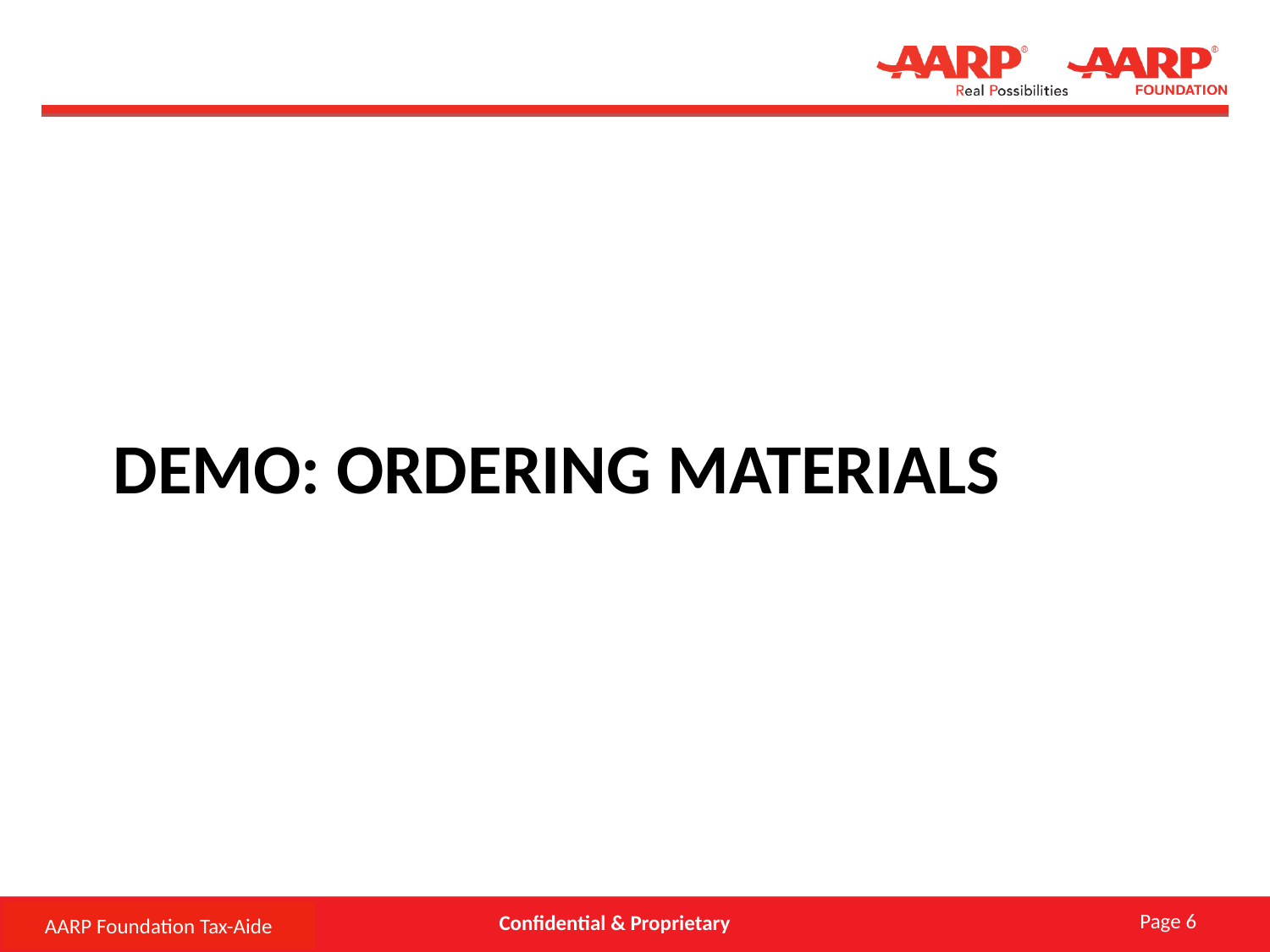

# DEMO: Ordering Materials
Page 6
AARP Foundation Tax-Aide